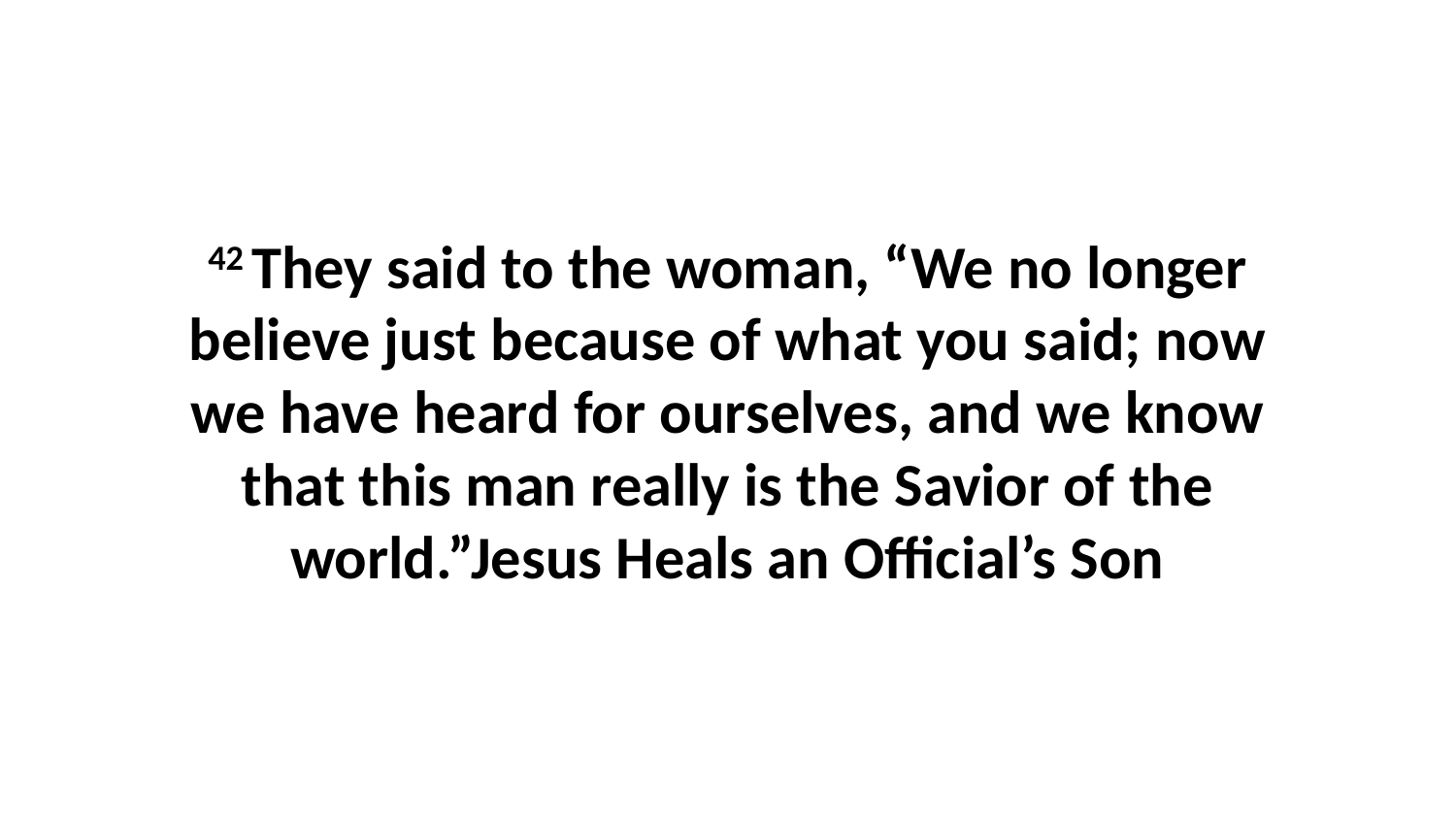

42 They said to the woman, “We no longer believe just because of what you said; now we have heard for ourselves, and we know that this man really is the Savior of the world.”Jesus Heals an Official’s Son